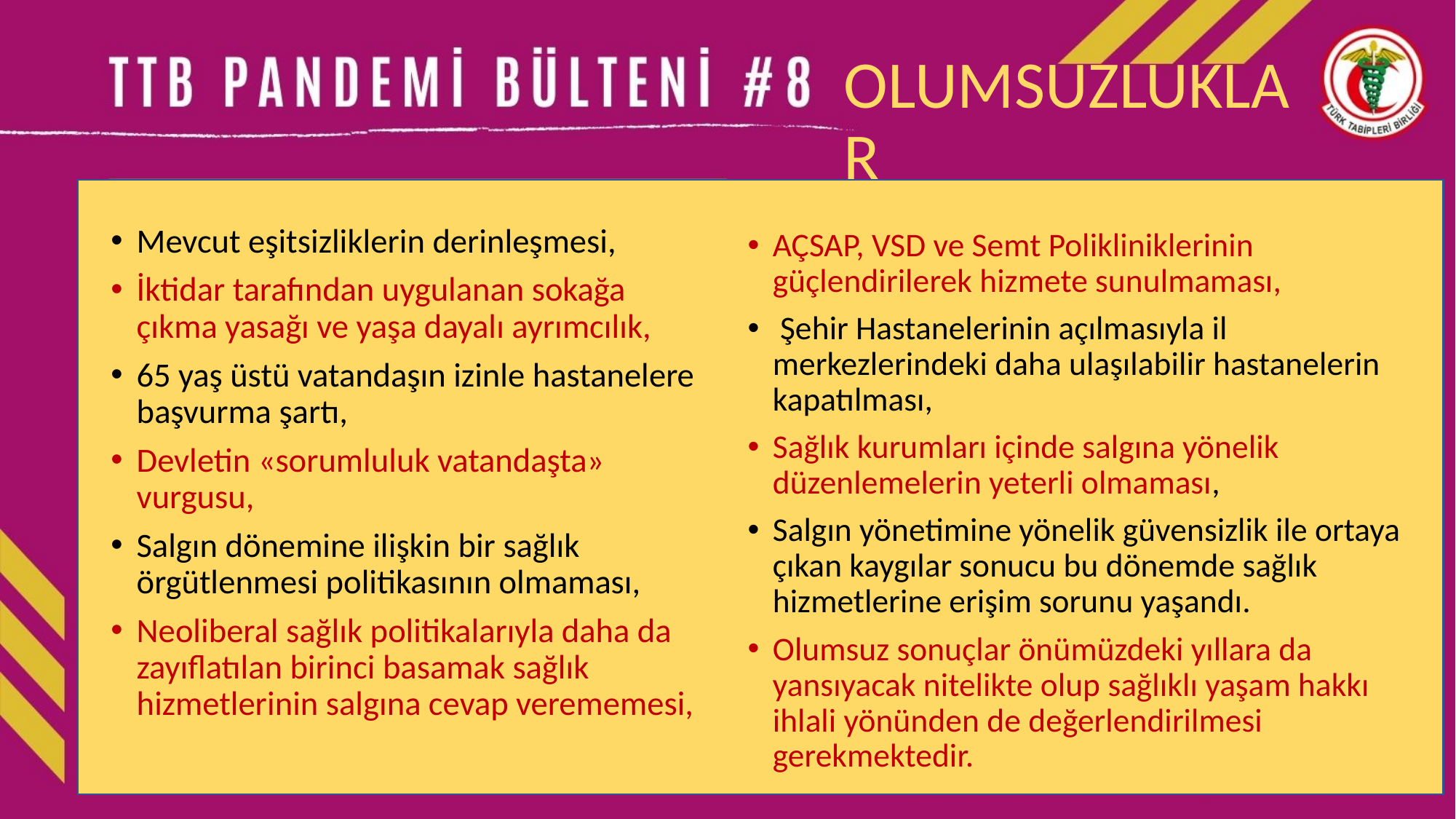

# OLUMSUZLUKLAR

Mevcut eşitsizliklerin derinleşmesi,
İktidar tarafından uygulanan sokağa çıkma yasağı ve yaşa dayalı ayrımcılık,
65 yaş üstü vatandaşın izinle hastanelere başvurma şartı,
Devletin «sorumluluk vatandaşta» vurgusu,
Salgın dönemine ilişkin bir sağlık örgütlenmesi politikasının olmaması,
Neoliberal sağlık politikalarıyla daha da zayıflatılan birinci basamak sağlık hizmetlerinin salgına cevap verememesi,

AÇSAP, VSD ve Semt Polikliniklerinin güçlendirilerek hizmete sunulmaması,
 Şehir Hastanelerinin açılmasıyla il merkezlerindeki daha ulaşılabilir hastanelerin kapatılması,
Sağlık kurumları içinde salgına yönelik düzenlemelerin yeterli olmaması,
Salgın yönetimine yönelik güvensizlik ile ortaya çıkan kaygılar sonucu bu dönemde sağlık hizmetlerine erişim sorunu yaşandı.
Olumsuz sonuçlar önümüzdeki yıllara da yansıyacak nitelikte olup sağlıklı yaşam hakkı ihlali yönünden de değerlendirilmesi gerekmektedir.